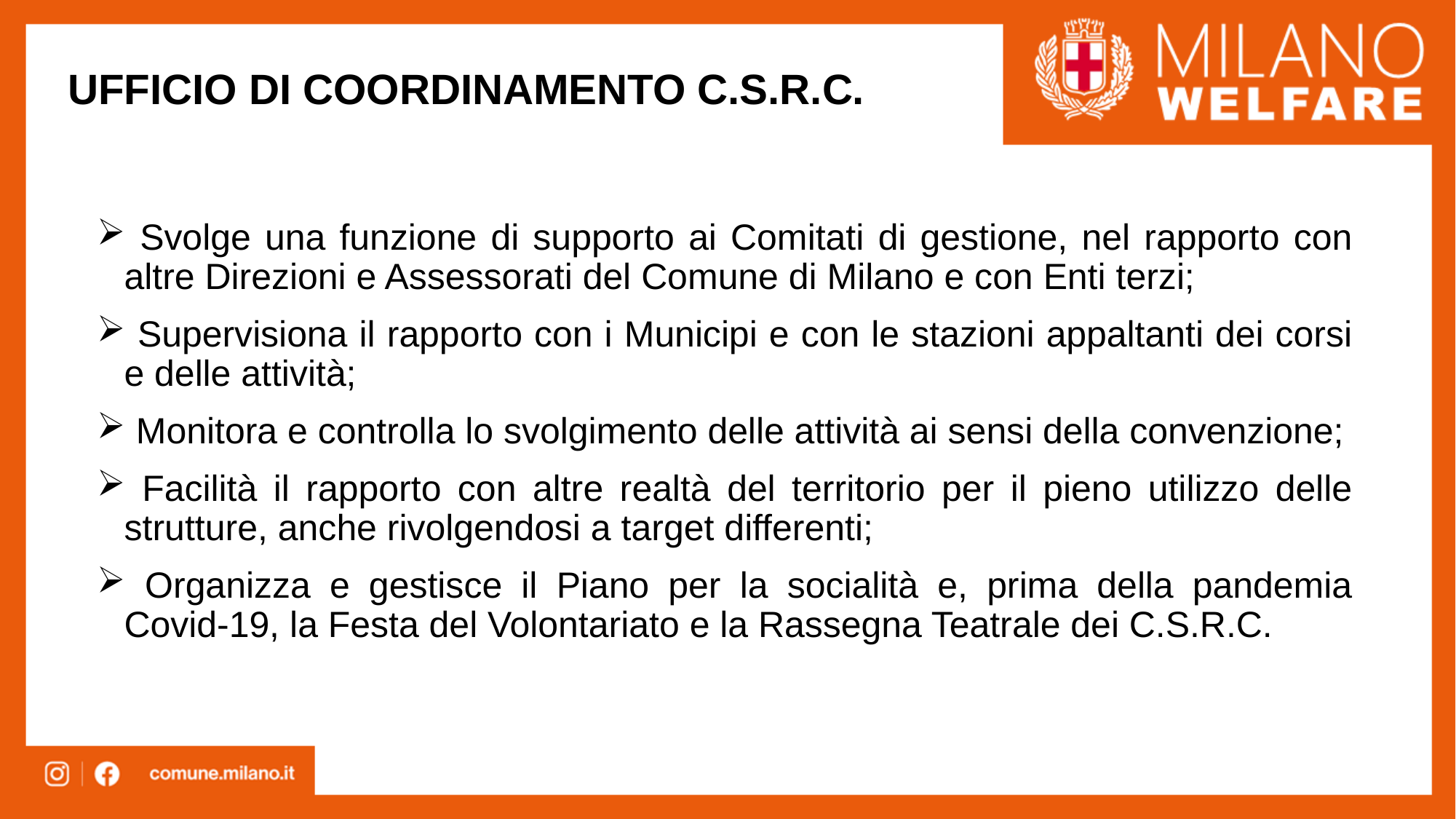

UFFICIO DI COORDINAMENTO C.S.R.C.

 Svolge una funzione di supporto ai Comitati di gestione, nel rapporto con altre Direzioni e Assessorati del Comune di Milano e con Enti terzi;
 Supervisiona il rapporto con i Municipi e con le stazioni appaltanti dei corsi e delle attività;
 Monitora e controlla lo svolgimento delle attività ai sensi della convenzione;
 Facilità il rapporto con altre realtà del territorio per il pieno utilizzo delle strutture, anche rivolgendosi a target differenti;
 Organizza e gestisce il Piano per la socialità e, prima della pandemia Covid-19, la Festa del Volontariato e la Rassegna Teatrale dei C.S.R.C.